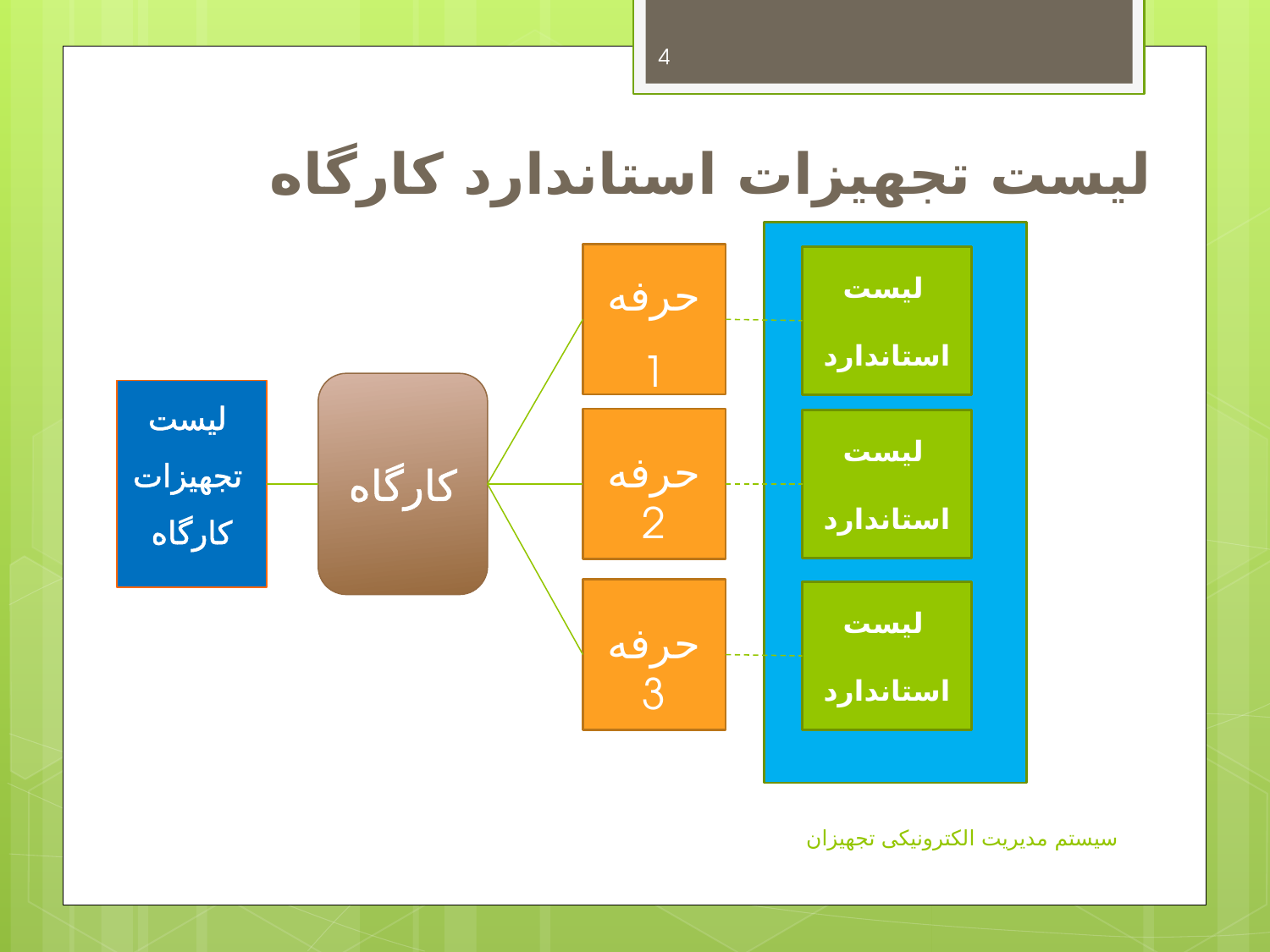

4
# لیست تجهیزات استاندارد کارگاه

حرفه
1

لیست

استاندارد

کارگاه
لیست
تجهیزات
کارگاه

حرفه
2

لیست

استاندارد

حرفه
3

لیست

استاندارد

سیستم مدیریت الکترونیکی تجهیزان